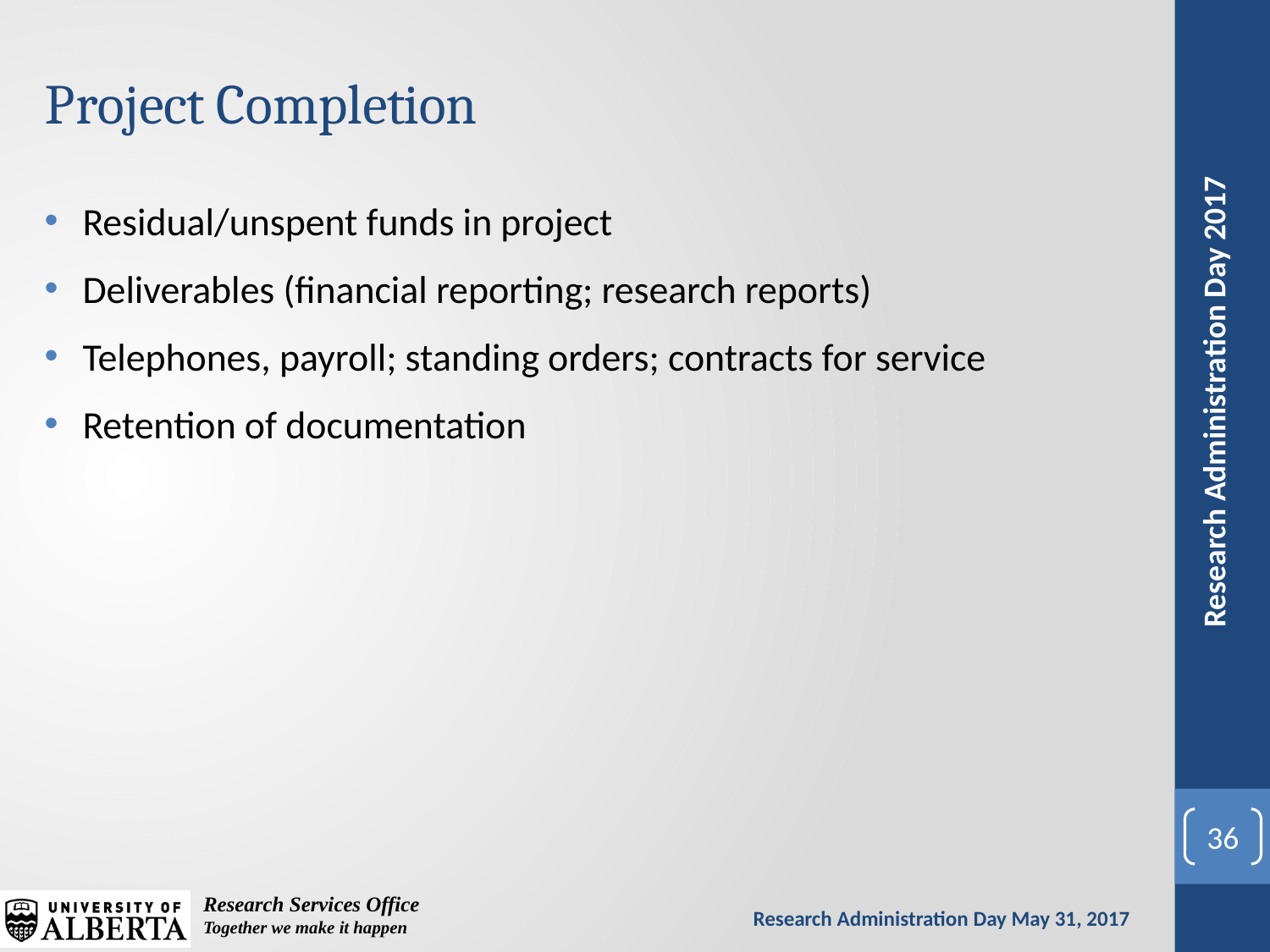

# Project Completion
Residual/unspent funds in project
Deliverables (financial reporting; research reports)
Telephones, payroll; standing orders; contracts for service
Retention of documentation
36